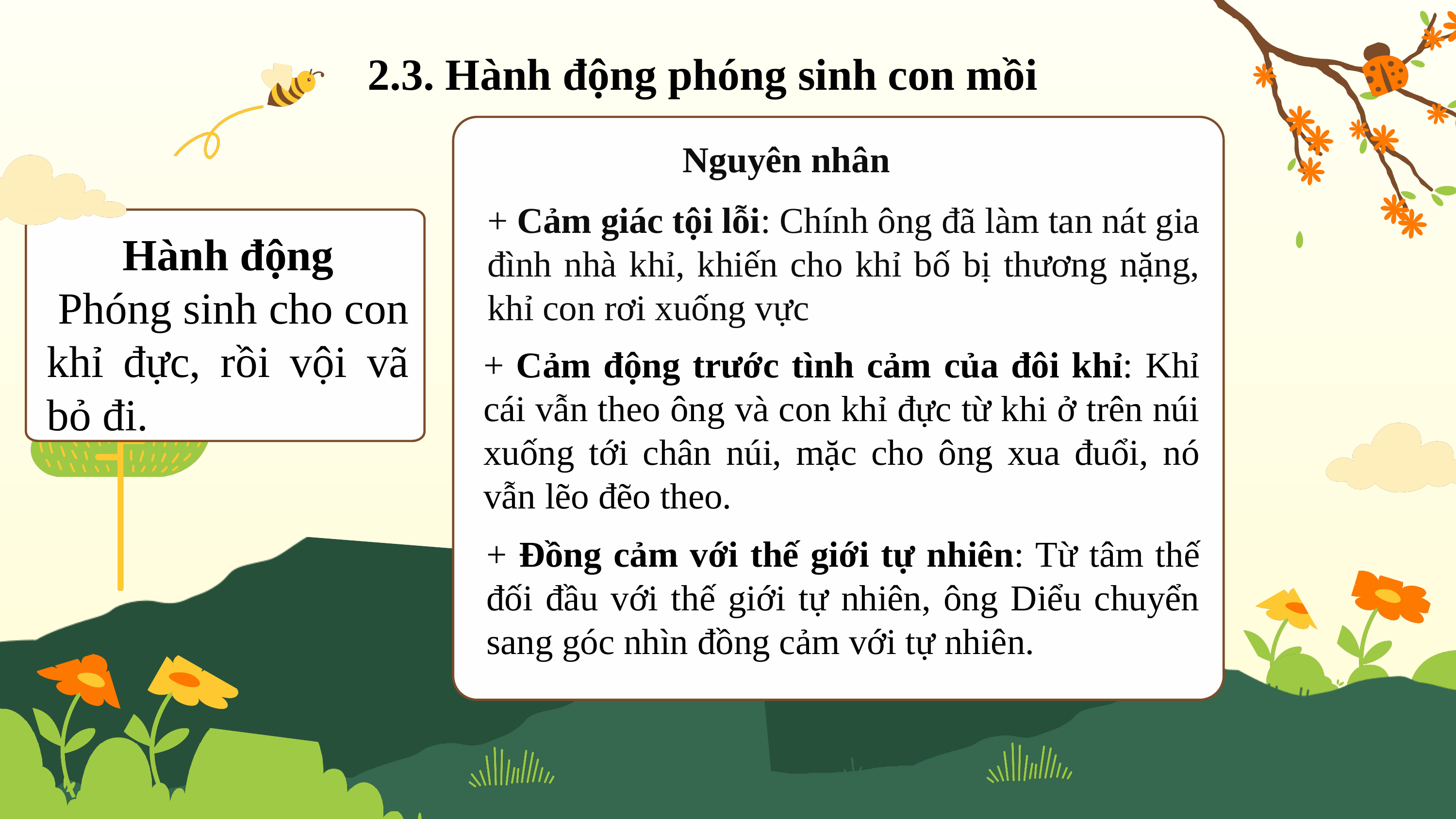

2.3. Hành động phóng sinh con mồi

Nguyên nhân

+ Cảm giác tội lỗi: Chính ông đã làm tan nát gia đình nhà khỉ, khiến cho khỉ bố bị thương nặng, khỉ con rơi xuống vực

Hành động
 Phóng sinh cho con khỉ đực, rồi vội vã bỏ đi.

+ Cảm động trước tình cảm của đôi khỉ: Khỉ cái vẫn theo ông và con khỉ đực từ khi ở trên núi xuống tới chân núi, mặc cho ông xua đuổi, nó vẫn lẽo đẽo theo.

+ Đồng cảm với thế giới tự nhiên: Từ tâm thế đối đầu với thế giới tự nhiên, ông Diểu chuyển sang góc nhìn đồng cảm với tự nhiên.